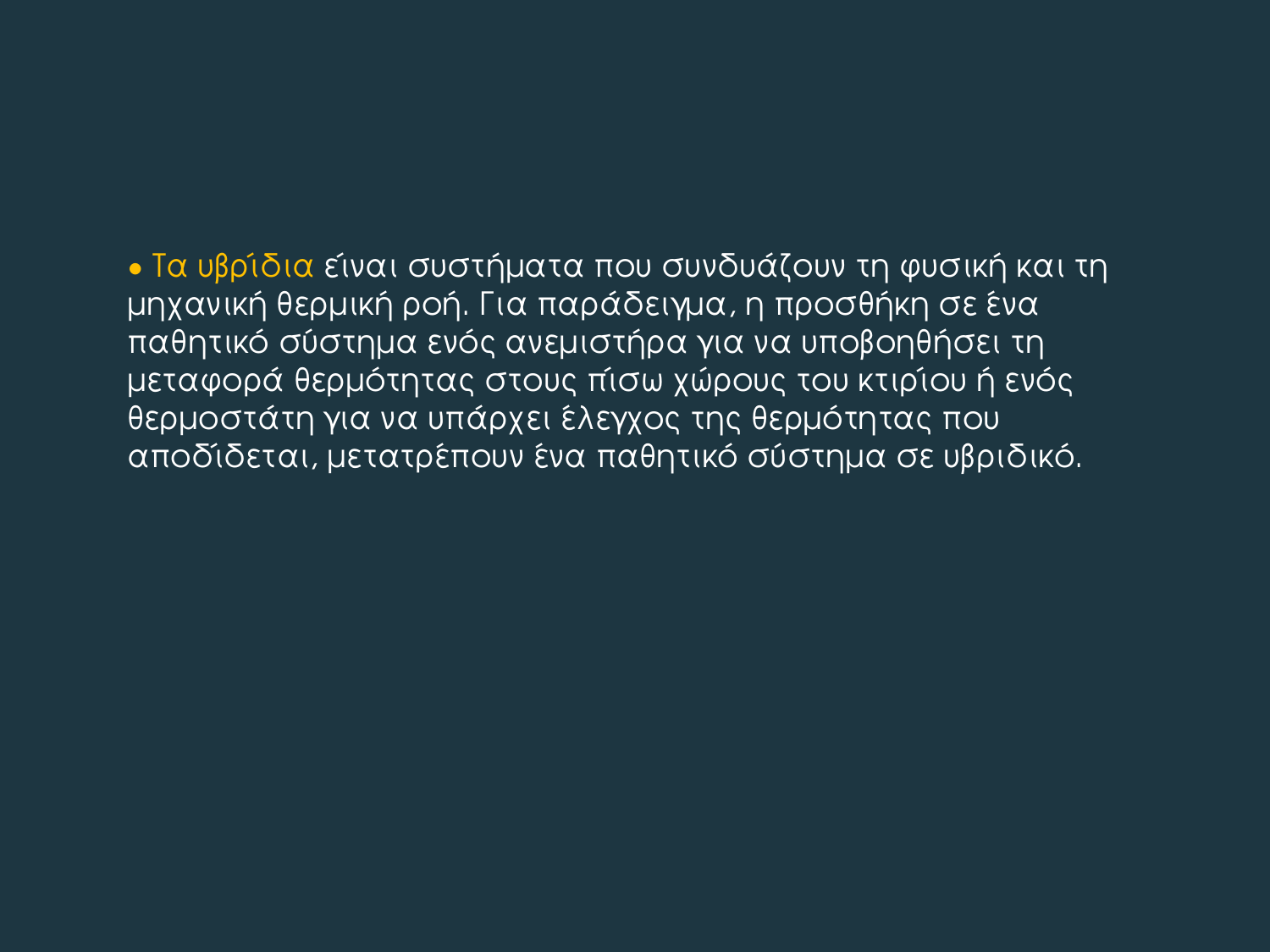

• Τα υβρίδια είναι συστήματα που συνδυάζουν τη φυσική και τη μηχανική θερμική ροή. Για παράδειγμα, η προσθήκη σε ένα παθητικό σύστημα ενός ανεμιστήρα για να υποβοηθήσει τη μεταφορά θερμότητας στους πίσω χώρους του κτιρίου ή ενός θερμοστάτη για να υπάρχει έλεγχος της θερμότητας που αποδίδεται, μετατρέπουν ένα παθητικό σύστημα σε υβριδικό.